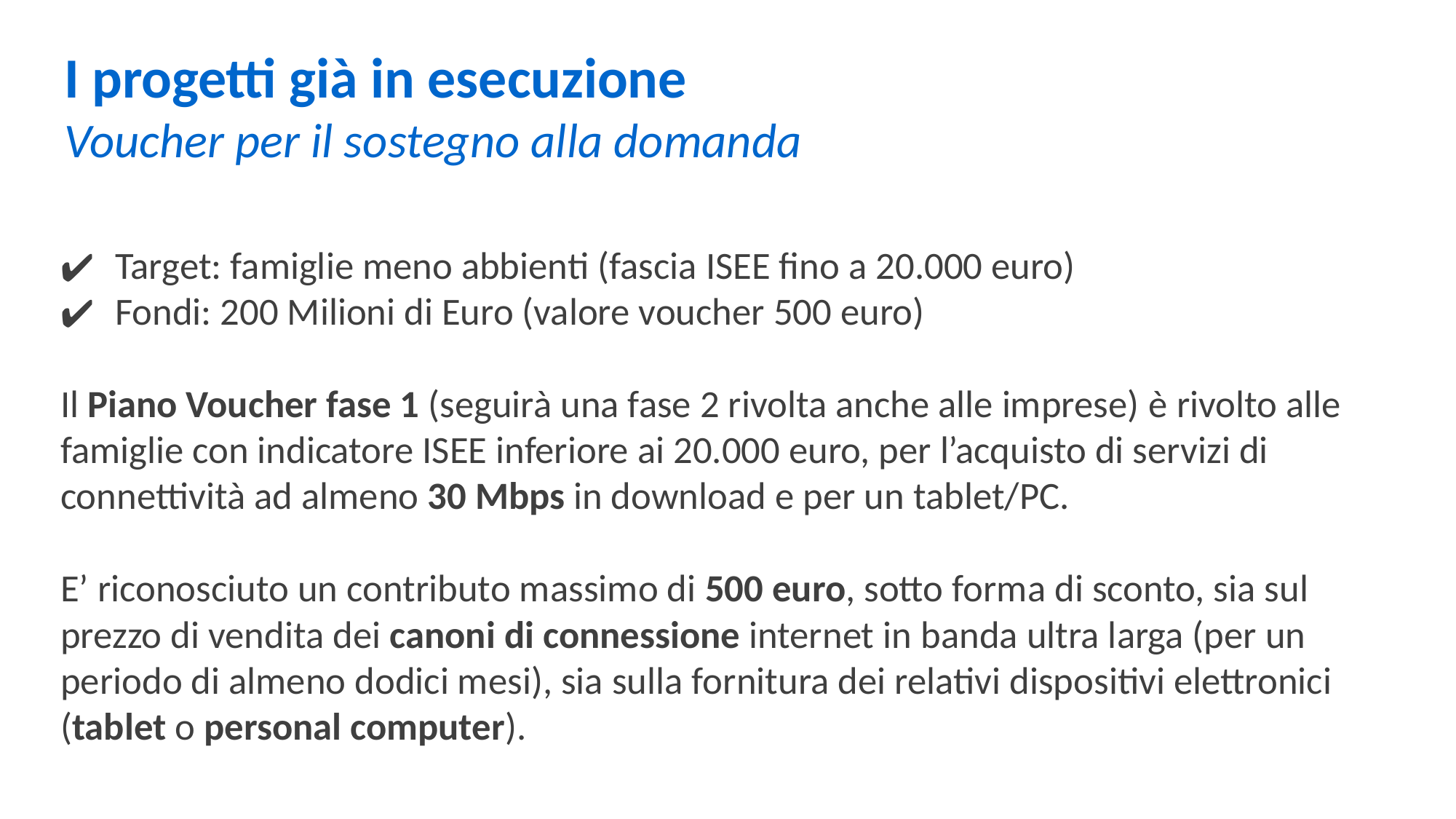

I progetti già in esecuzione
Voucher per il sostegno alla domanda

Target: famiglie meno abbienti (fascia ISEE fino a 20.000 euro)
Fondi: 200 Milioni di Euro (valore voucher 500 euro)

Il Piano Voucher fase 1 (seguirà una fase 2 rivolta anche alle imprese) è rivolto alle famiglie con indicatore ISEE inferiore ai 20.000 euro, per l’acquisto di servizi di connettività ad almeno 30 Mbps in download e per un tablet/PC.

E’ riconosciuto un contributo massimo di 500 euro, sotto forma di sconto, sia sul prezzo di vendita dei canoni di connessione internet in banda ultra larga (per un periodo di almeno dodici mesi), sia sulla fornitura dei relativi dispositivi elettronici (tablet o personal computer).